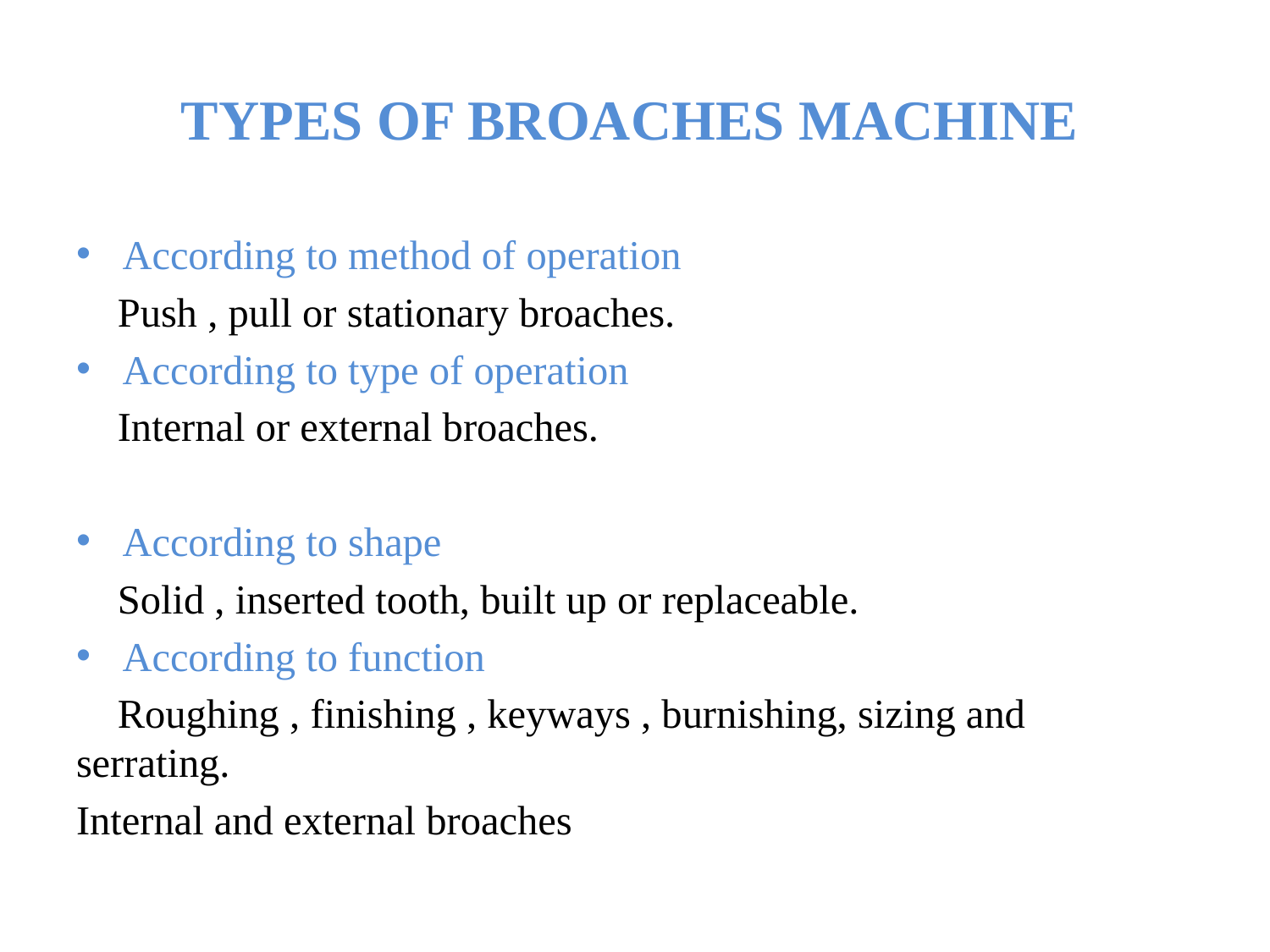

# TYPES OF BROACHES MACHINE
According to method of operation
    Push , pull or stationary broaches.
According to type of operation
    Internal or external broaches.

According to shape
    Solid , inserted tooth, built up or replaceable.
According to function
    Roughing , finishing , keyways , burnishing, sizing and      serrating.
Internal and external broaches